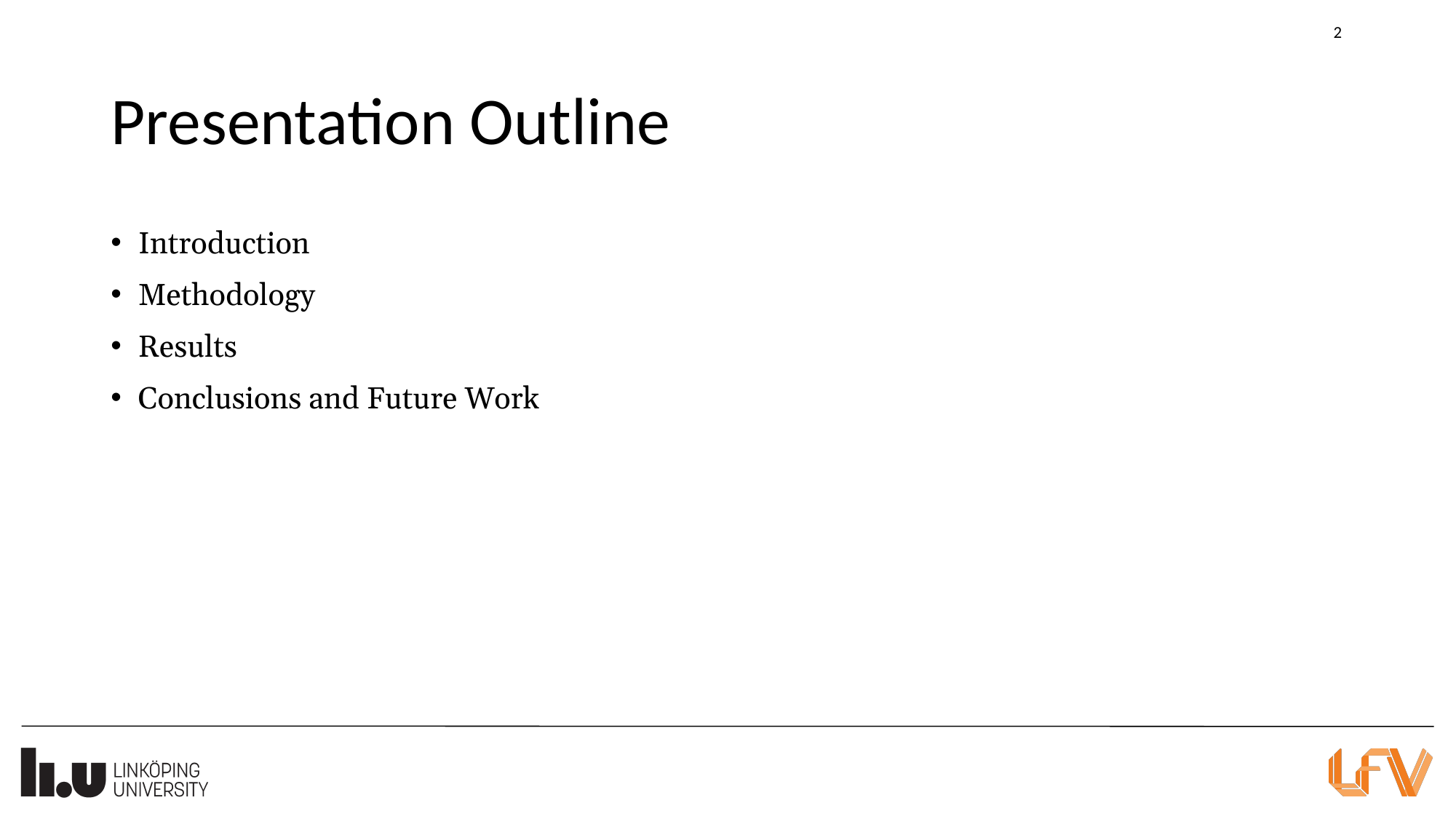

2
# Presentation Outline
Introduction
Methodology
Results
Conclusions and Future Work